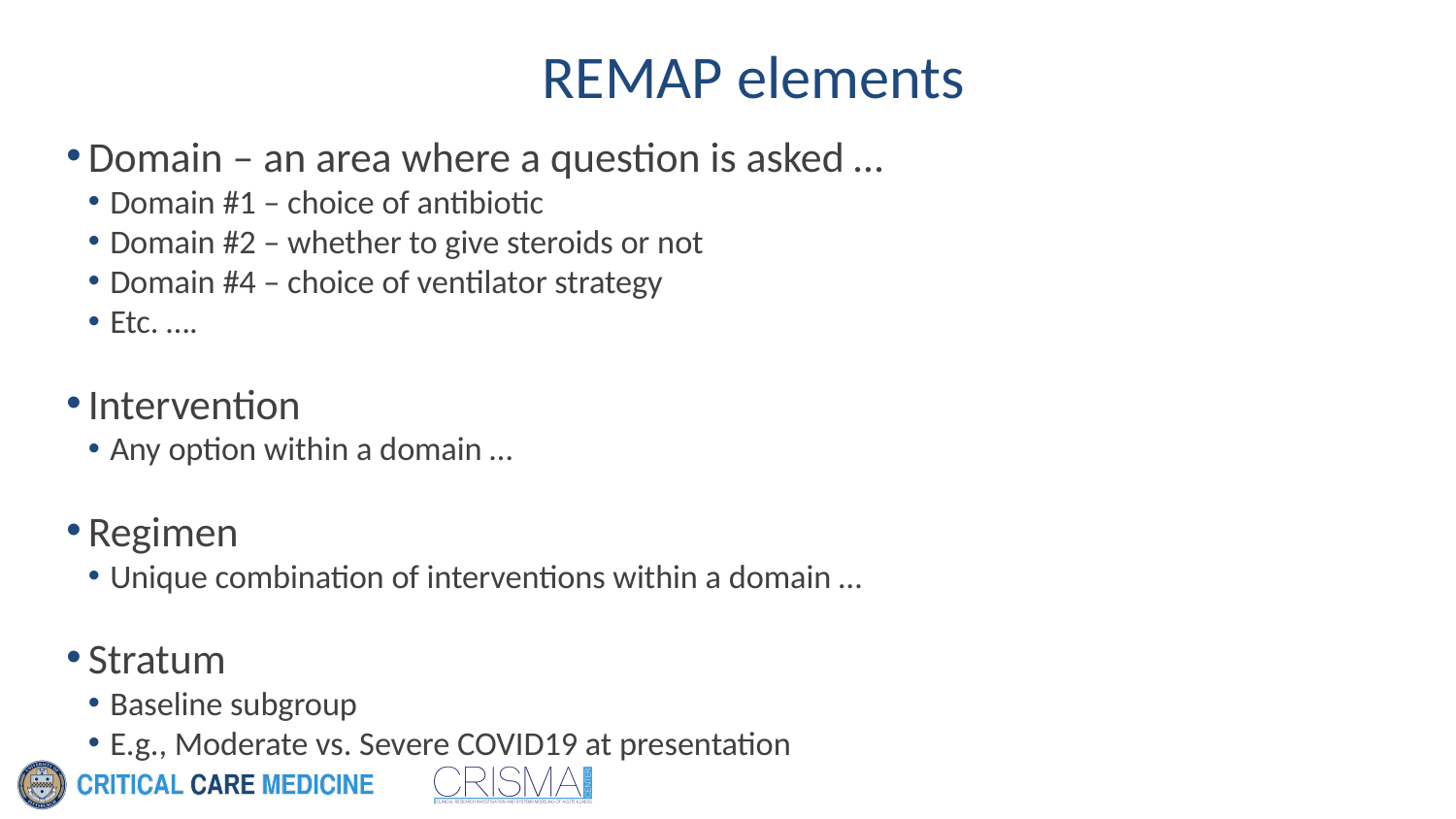

REMAP elements
Domain – an area where a question is asked …
Domain #1 – choice of antibiotic
Domain #2 – whether to give steroids or not
Domain #4 – choice of ventilator strategy
Etc. ….
Intervention
Any option within a domain …
Regimen
Unique combination of interventions within a domain …
Stratum
Baseline subgroup
E.g., Moderate vs. Severe COVID19 at presentation